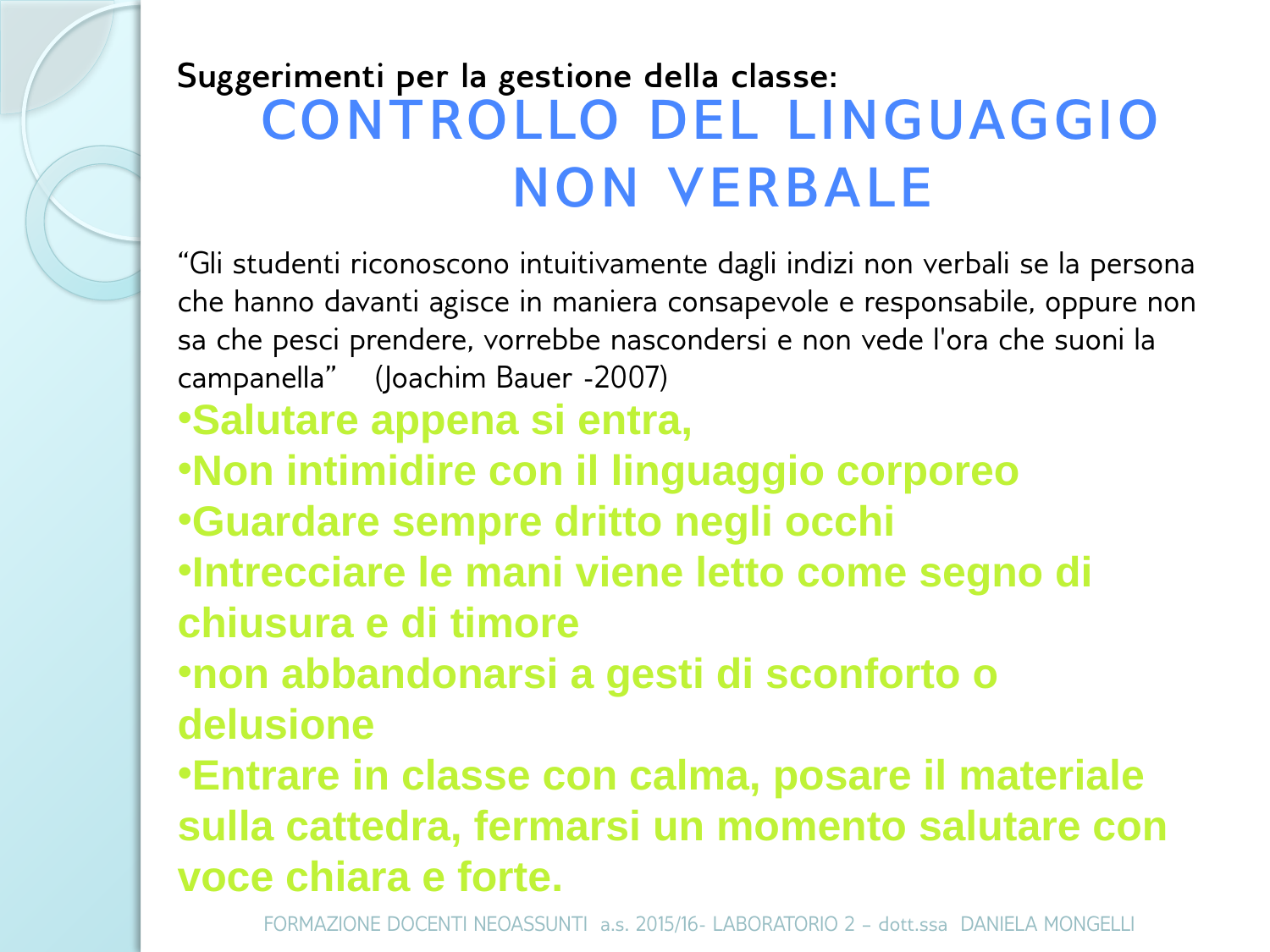

Suggerimenti per la gestione della classe:
CONTROLLO DEL LINGUAGGIO
 NON VERBALE
“Gli studenti riconoscono intuitivamente dagli indizi non verbali se la persona che hanno davanti agisce in maniera consapevole e responsabile, oppure non sa che pesci prendere, vorrebbe nascondersi e non vede l'ora che suoni la campanella”    (Joachim Bauer -2007)
Salutare appena si entra,
Non intimidire con il linguaggio corporeo
Guardare sempre dritto negli occhi
Intrecciare le mani viene letto come segno di chiusura e di timore
non abbandonarsi a gesti di sconforto o delusione
Entrare in classe con calma, posare il materiale sulla cattedra, fermarsi un momento salutare con voce chiara e forte.

FORMAZIONE DOCENTI NEOASSUNTI  a.s. 2015/16- LABORATORIO 2 – dott.ssa  DANIELA MONGELLI